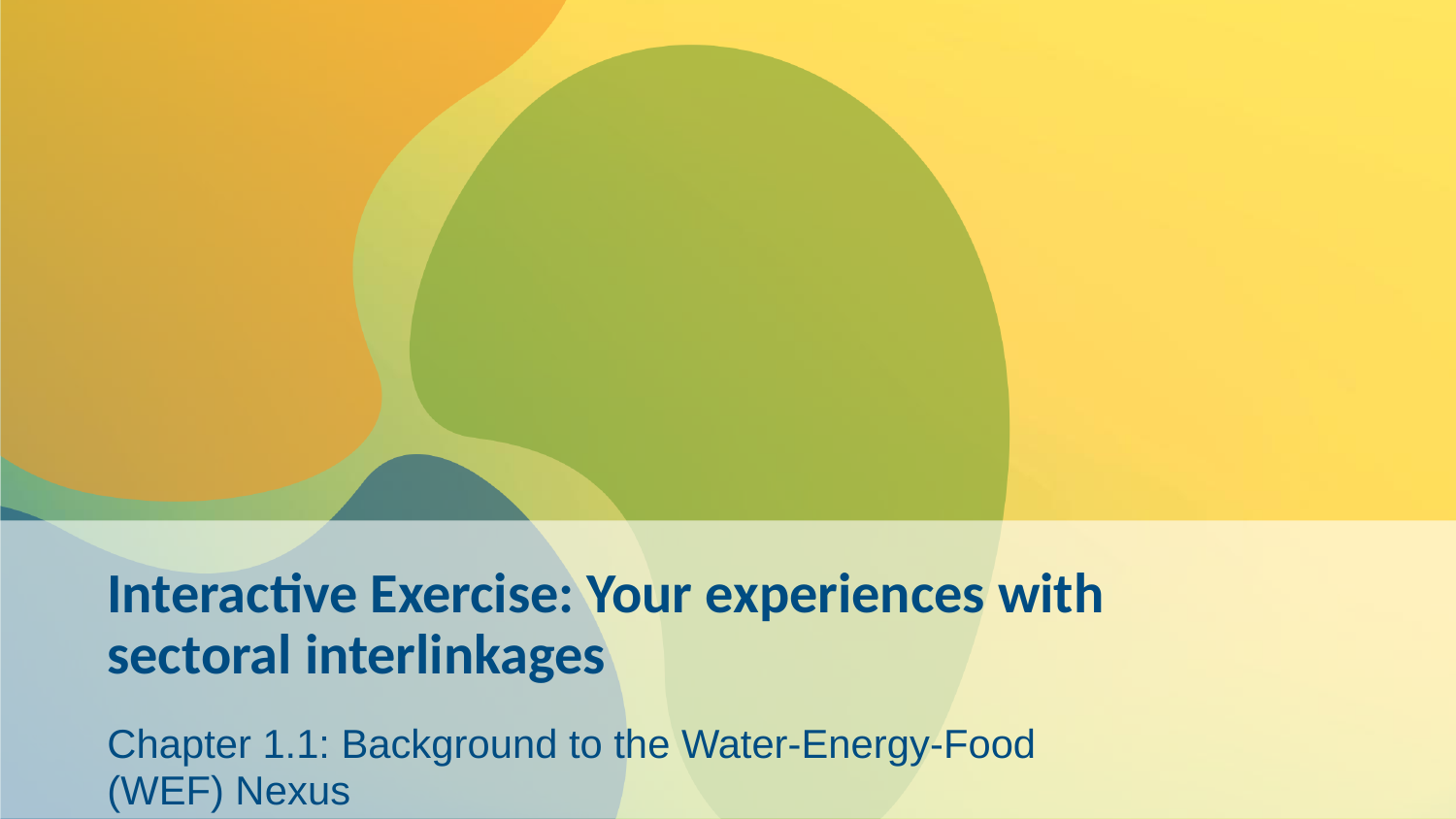

# Interactive Exercise: Your experiences with sectoral interlinkages
Chapter 1.1: Background to the Water-Energy-Food (WEF) Nexus